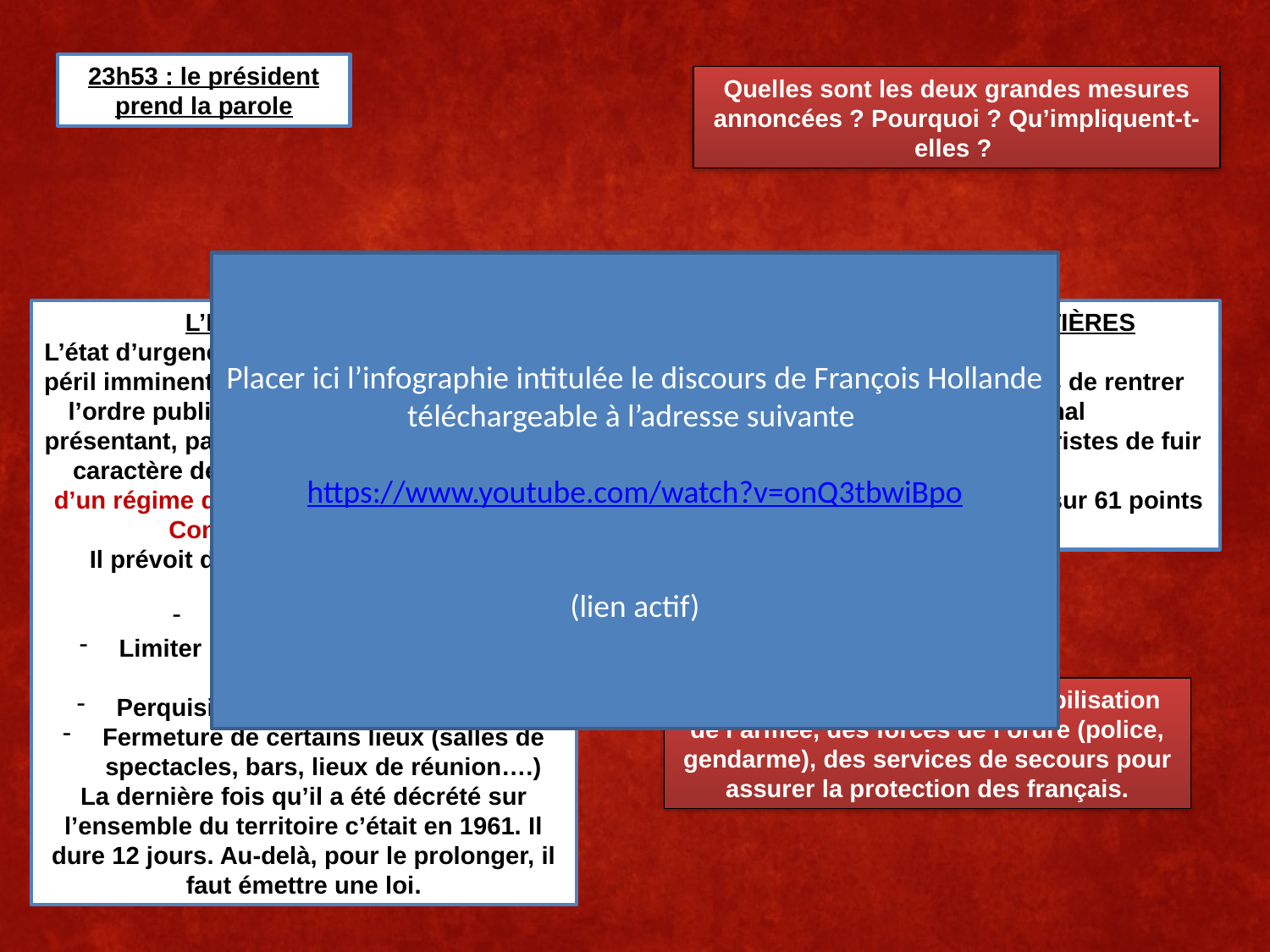

23h53 : le président prend la parole
Quelles sont les deux grandes mesures annoncées ? Pourquoi ? Qu’impliquent-t-elles ?
Placer ici l’infographie intitulée le discours de François Hollande téléchargeable à l’adresse suivante

https://www.youtube.com/watch?v=onQ3tbwiBpo

(lien actif)
L’Etat d’urgence
L’état d’urgence est décrété « soit en cas de péril imminent résultant d’atteintes graves à l’ordre public, soit en cas d’évènements présentant, par leur nature et leur gravité, le caractère de calamité publique. Il s’agit d’un régime d’exception pris par décret en Conseil des ministres.
Il prévoit des mesures d’exception :
couvre-feu,
Zone de protection
Limiter la circulation dans certains espaces
Perquisition de jour comme de nuit
Fermeture de certains lieux (salles de spectacles, bars, lieux de réunion….)
La dernière fois qu’il a été décrété sur l’ensemble du territoire c’était en 1961. Il dure 12 jours. Au-delà, pour le prolonger, il faut émettre une loi.
La fermeture des frontières
L’objectif est double :
Empêcher d’autres terroristes de rentrer sur le territoire national
Empêcher les équipes de terroristes de fuir

Le contrôle des frontières se fera sur 61 points principaux

Ces mesures impliquent la mobilisation de l’armée, des forces de l’ordre (police, gendarme), des services de secours pour assurer la protection des français.